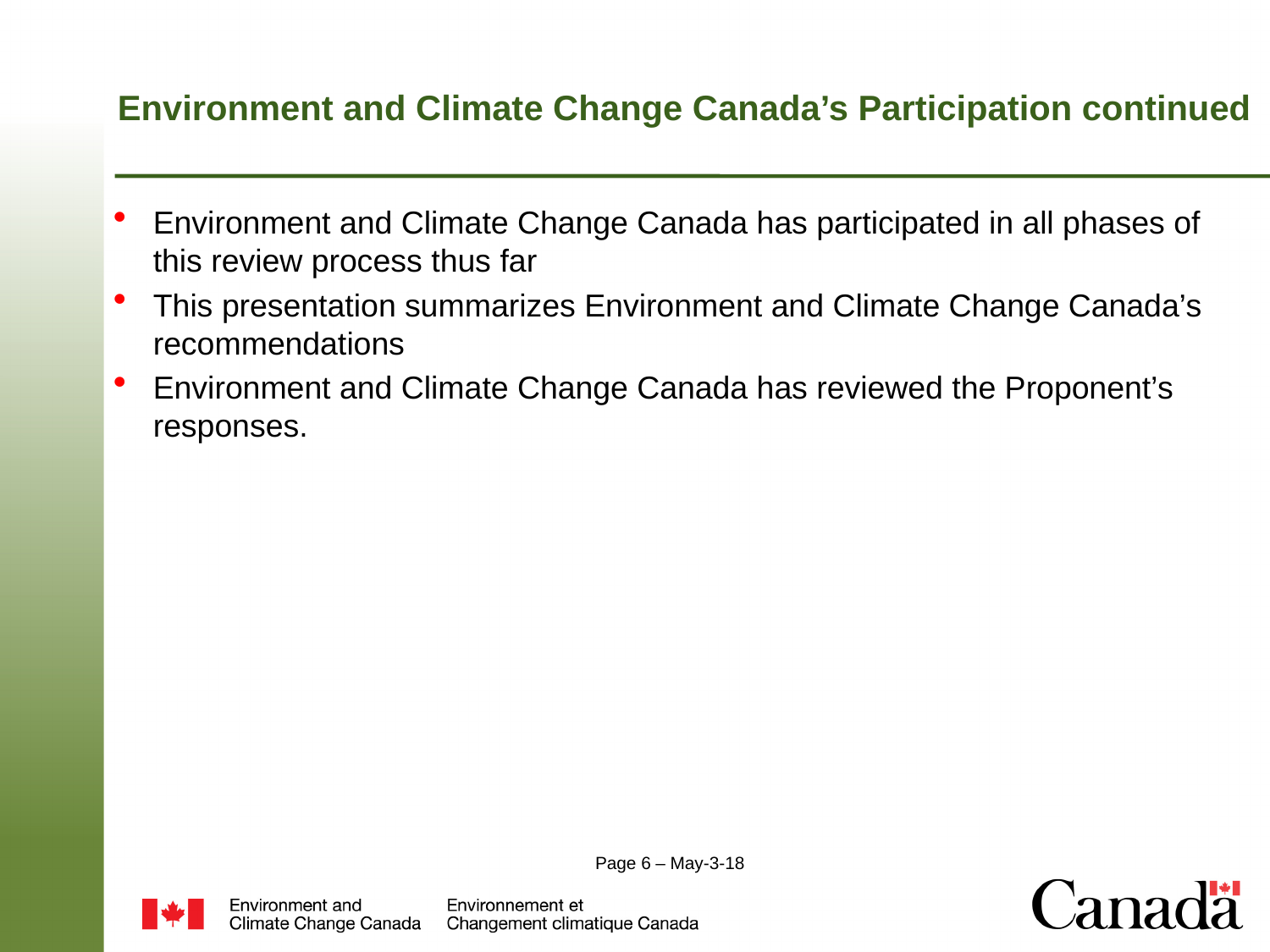

# Environment and Climate Change Canada’s Participation continued
Environment and Climate Change Canada has participated in all phases of this review process thus far
This presentation summarizes Environment and Climate Change Canada’s recommendations
Environment and Climate Change Canada has reviewed the Proponent’s responses.